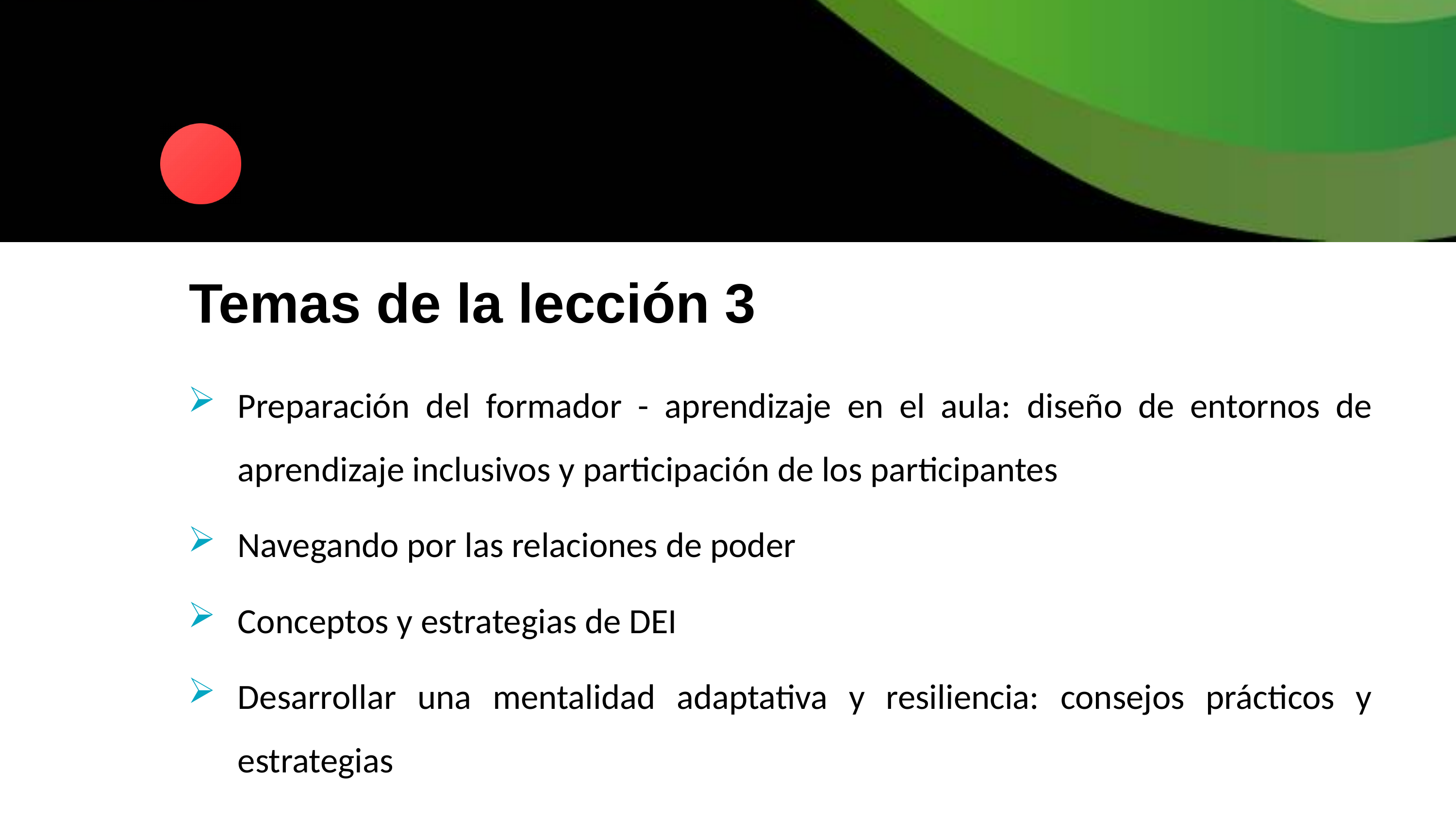

Temas de la lección 3
Preparación del formador - aprendizaje en el aula: diseño de entornos de aprendizaje inclusivos y participación de los participantes
Navegando por las relaciones de poder
Conceptos y estrategias de DEI
Desarrollar una mentalidad adaptativa y resiliencia: consejos prácticos y estrategias